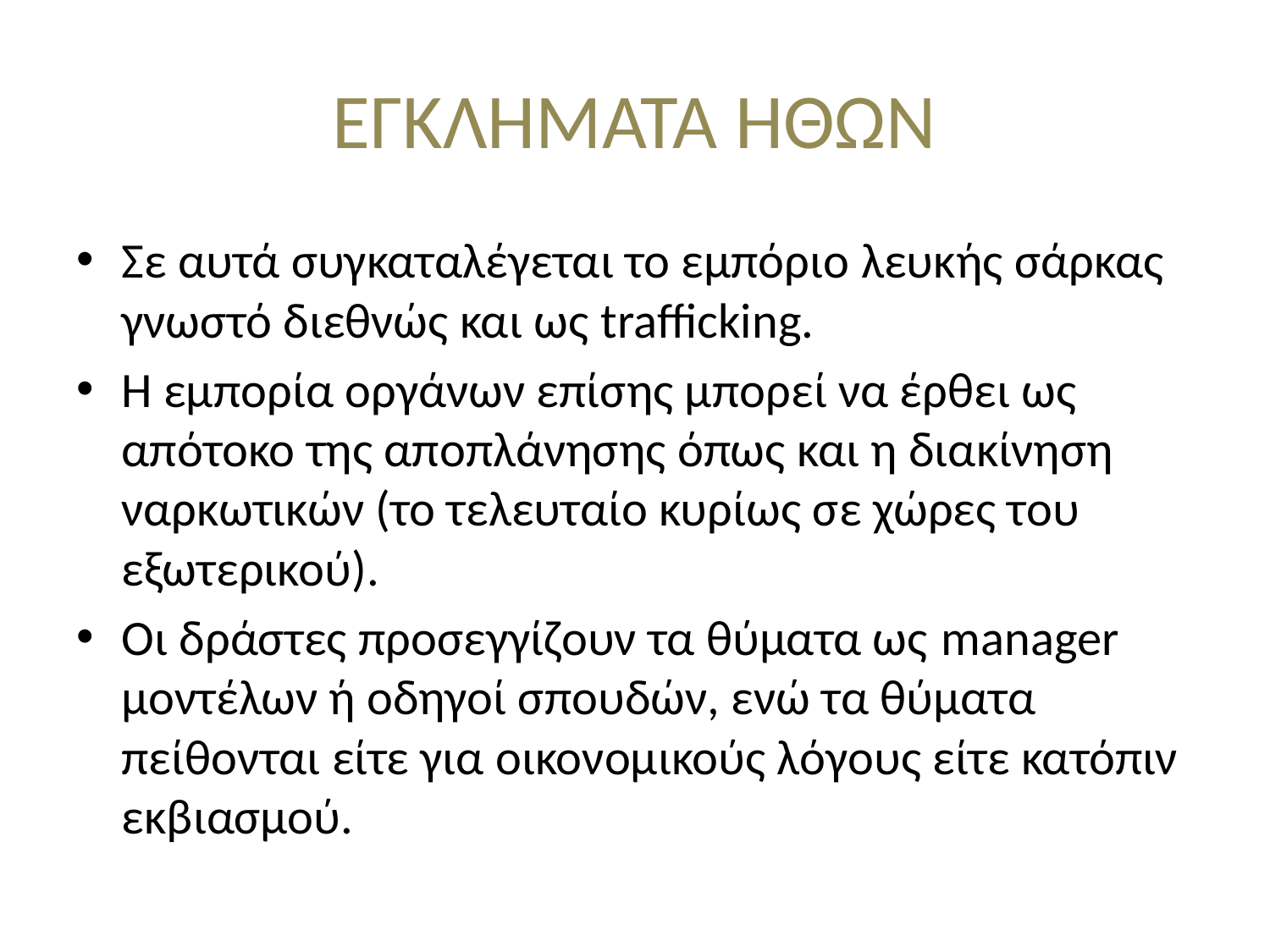

# ΕΓΚΛΗΜΑΤΑ ΗΘΩΝ
Σε αυτά συγκαταλέγεται το εμπόριο λευκής σάρκας γνωστό διεθνώς και ως trafficking.
Η εμπορία οργάνων επίσης μπορεί να έρθει ως απότοκο της αποπλάνησης όπως και η διακίνηση ναρκωτικών (το τελευταίο κυρίως σε χώρες του εξωτερικού).
Οι δράστες προσεγγίζουν τα θύματα ως manager μοντέλων ή οδηγοί σπουδών, ενώ τα θύματα πείθονται είτε για οικονομικούς λόγους είτε κατόπιν εκβιασμού.